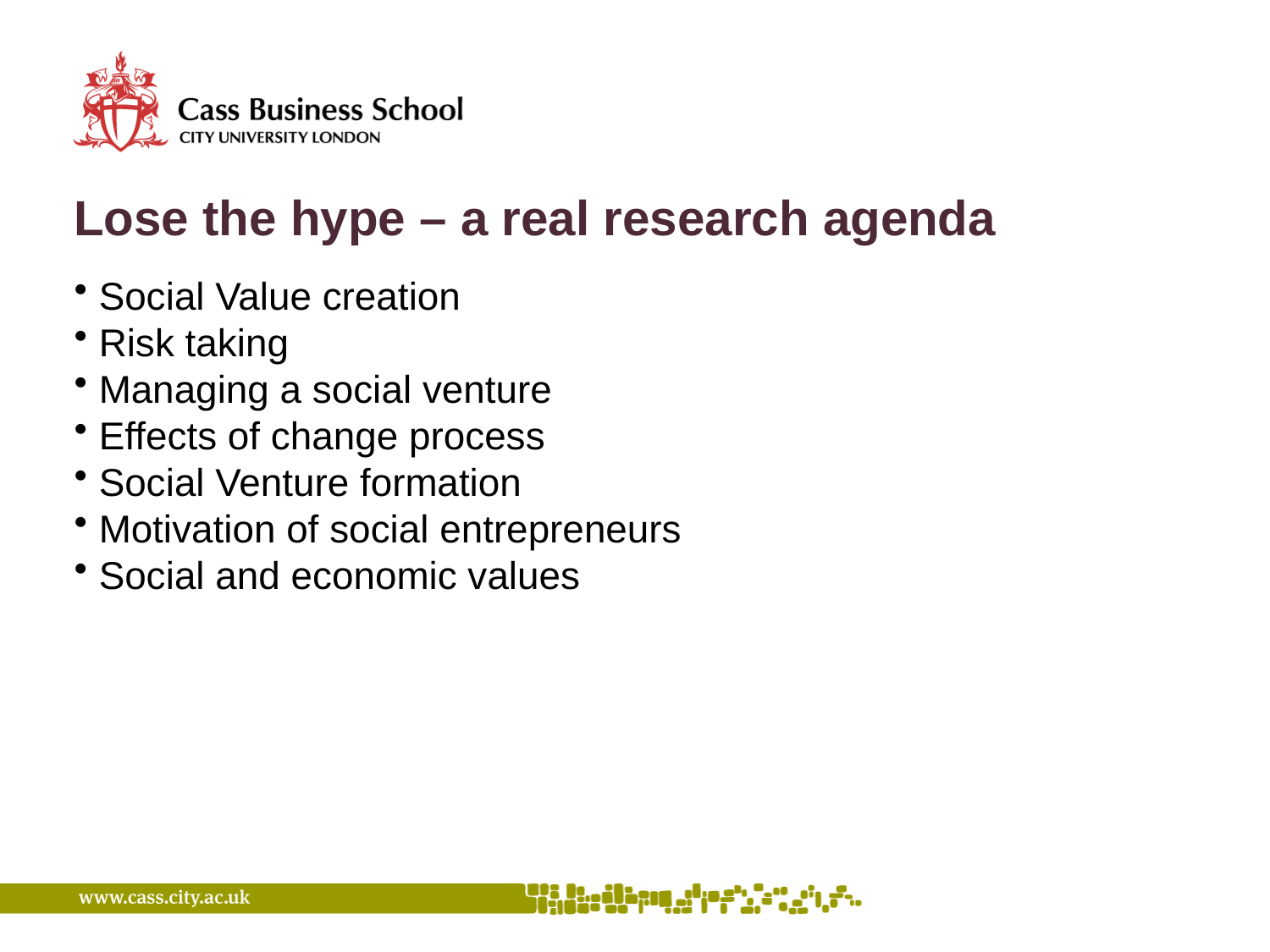

# Lose the hype – a real research agenda
Social Value creation
Risk taking
Managing a social venture
Effects of change process
Social Venture formation
Motivation of social entrepreneurs
Social and economic values